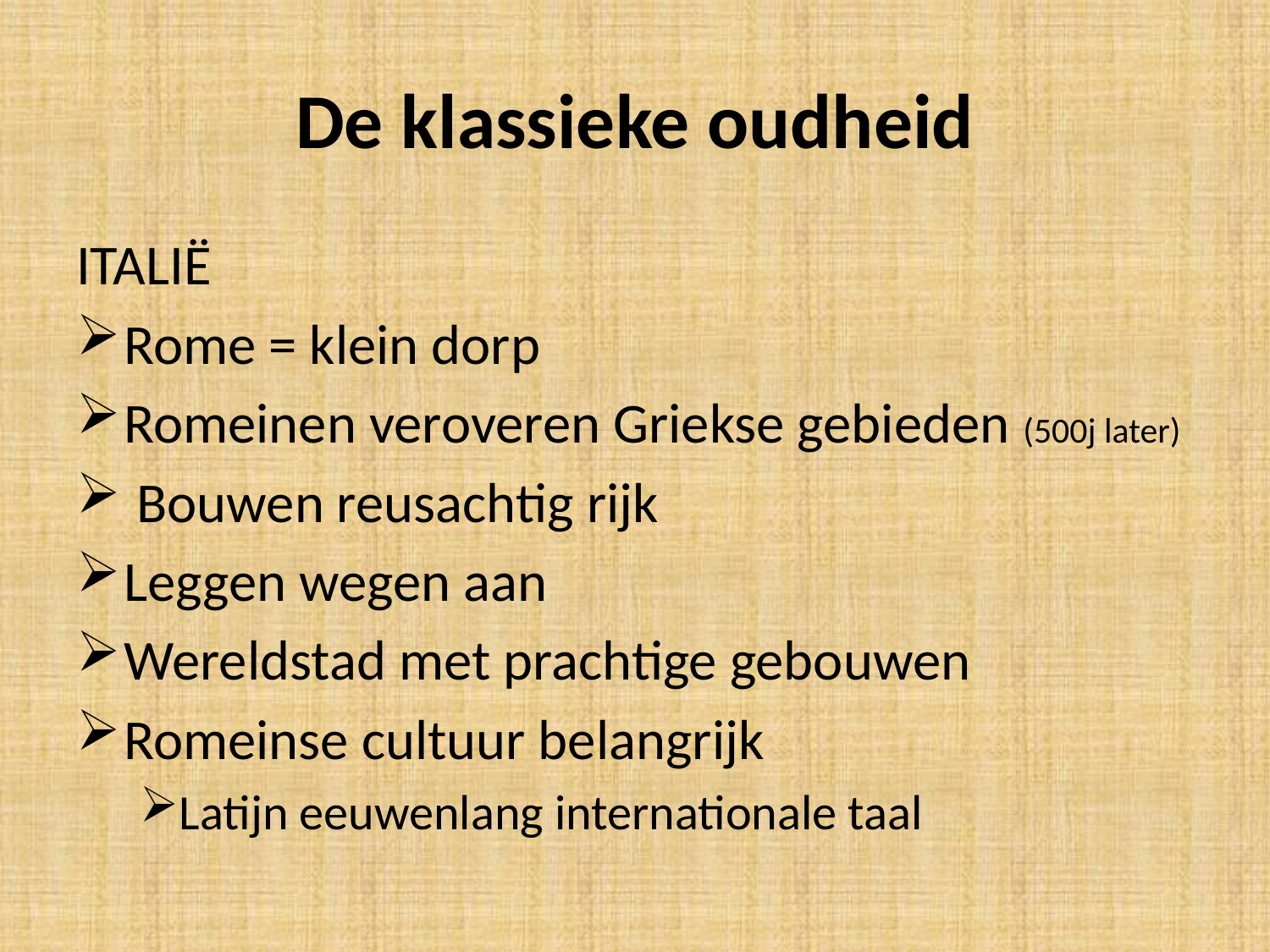

# De klassieke oudheid
ITALIË
Rome = klein dorp
Romeinen veroveren Griekse gebieden (500j later)
 Bouwen reusachtig rijk
Leggen wegen aan
Wereldstad met prachtige gebouwen
Romeinse cultuur belangrijk
Latijn eeuwenlang internationale taal